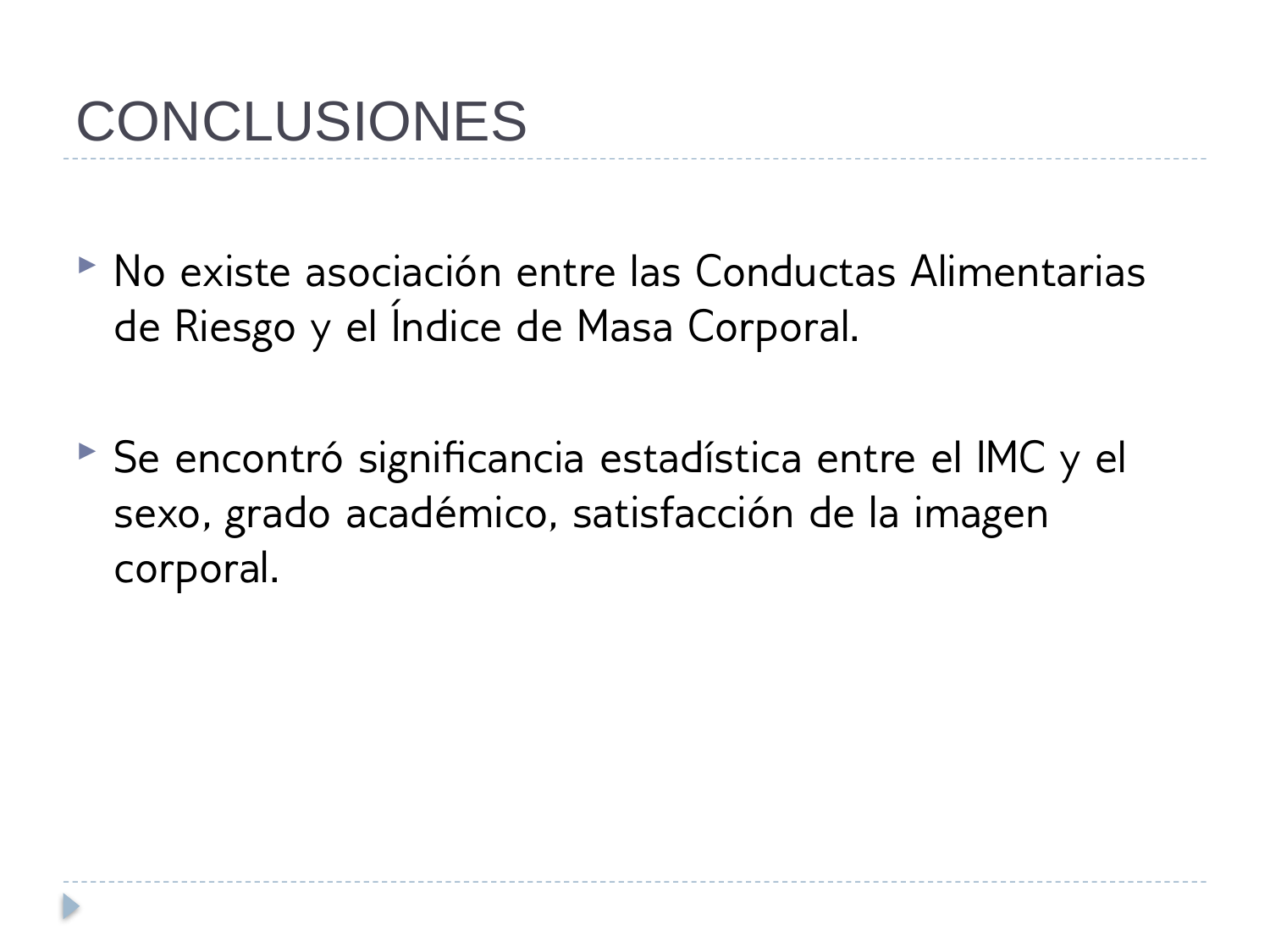

# CONCLUSIONES

No existe asociación entre las Conductas Alimentarias de Riesgo y el Índice de Masa Corporal.

Se encontró significancia estadística entre el IMC y el sexo, grado académico, satisfacción de la imagen corporal.